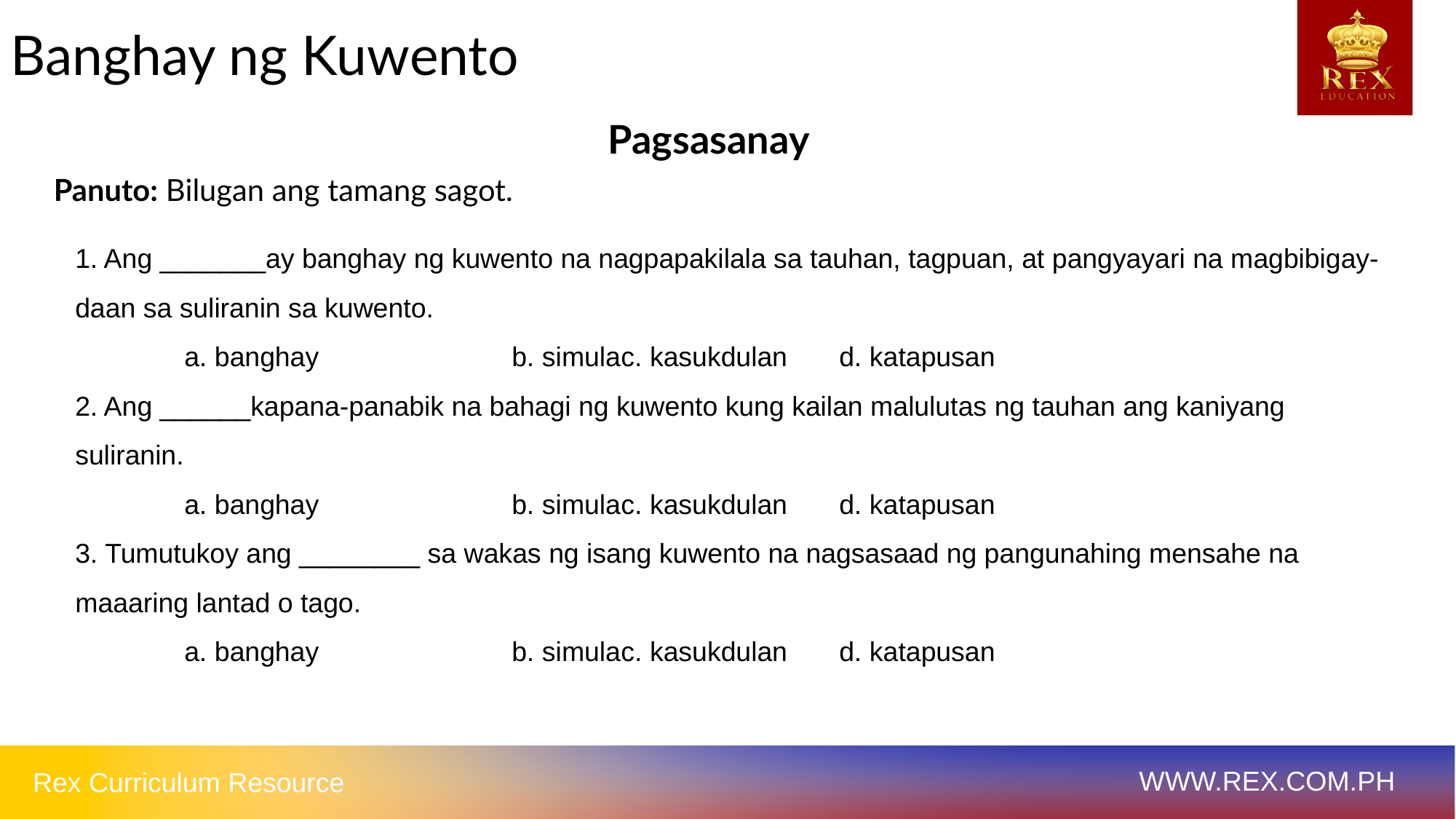

Banghay ng Kuwento
Pagsasanay
Panuto: Bilugan ang tamang sagot.
1. Ang _______ay banghay ng kuwento na nagpapakilala sa tauhan, tagpuan, at pangyayari na magbibigay-daan sa suliranin sa kuwento.
	a. banghay		b. simula	c. kasukdulan	d. katapusan
2. Ang ______kapana-panabik na bahagi ng kuwento kung kailan malulutas ng tauhan ang kaniyang suliranin.
	a. banghay		b. simula	c. kasukdulan	d. katapusan
3. Tumutukoy ang ________ sa wakas ng isang kuwento na nagsasaad ng pangunahing mensahe na maaaring lantad o tago.
	a. banghay		b. simula	c. kasukdulan	d. katapusan